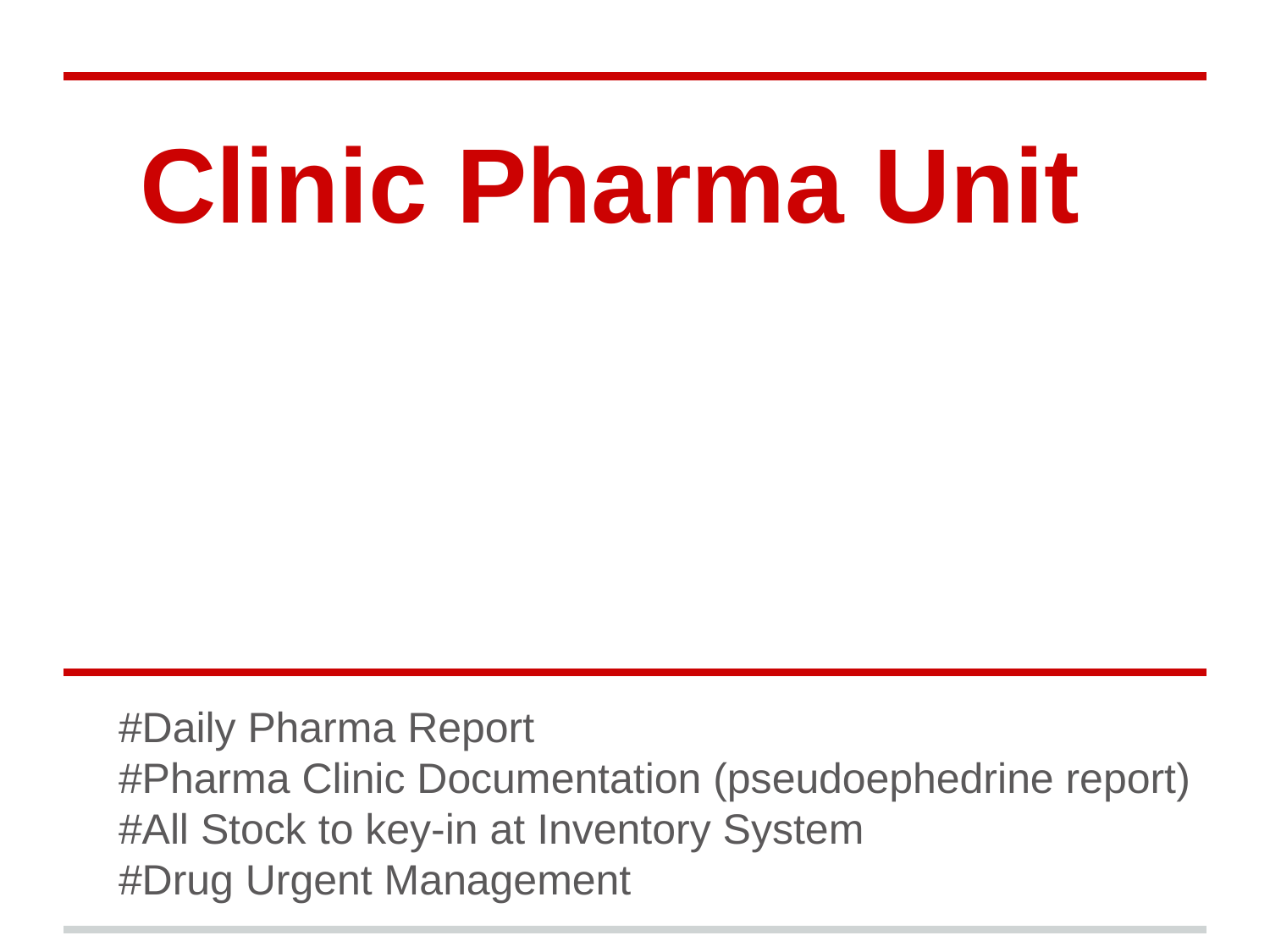

# Clinic Pharma Unit
#Daily Pharma Report
#Pharma Clinic Documentation (pseudoephedrine report)
#All Stock to key-in at Inventory System
#Drug Urgent Management